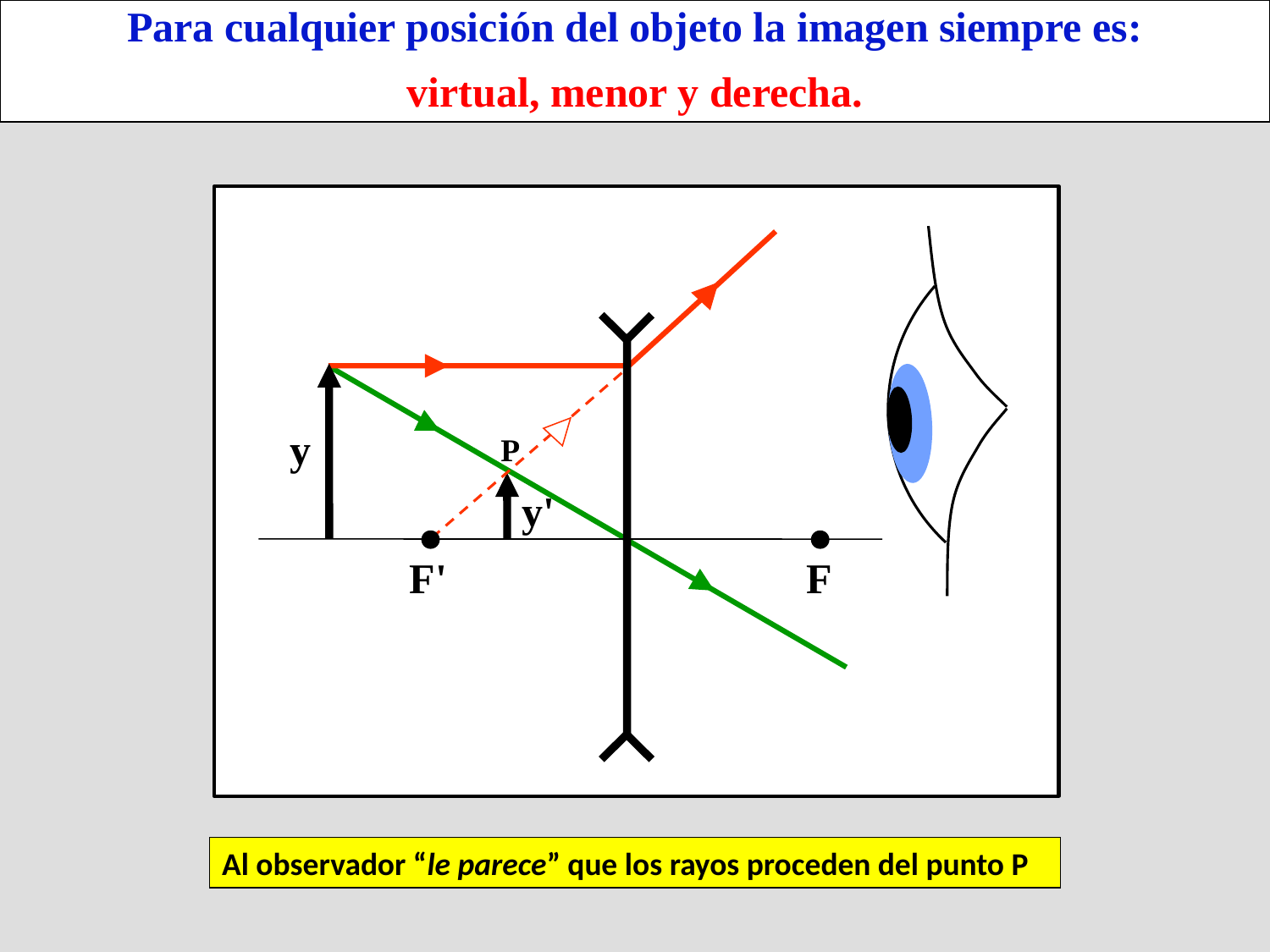

Para cualquier posición del objeto la imagen siempre es:
virtual, menor y derecha.

F'
F

y

P

y'
Al observador “le parece” que los rayos proceden del punto P